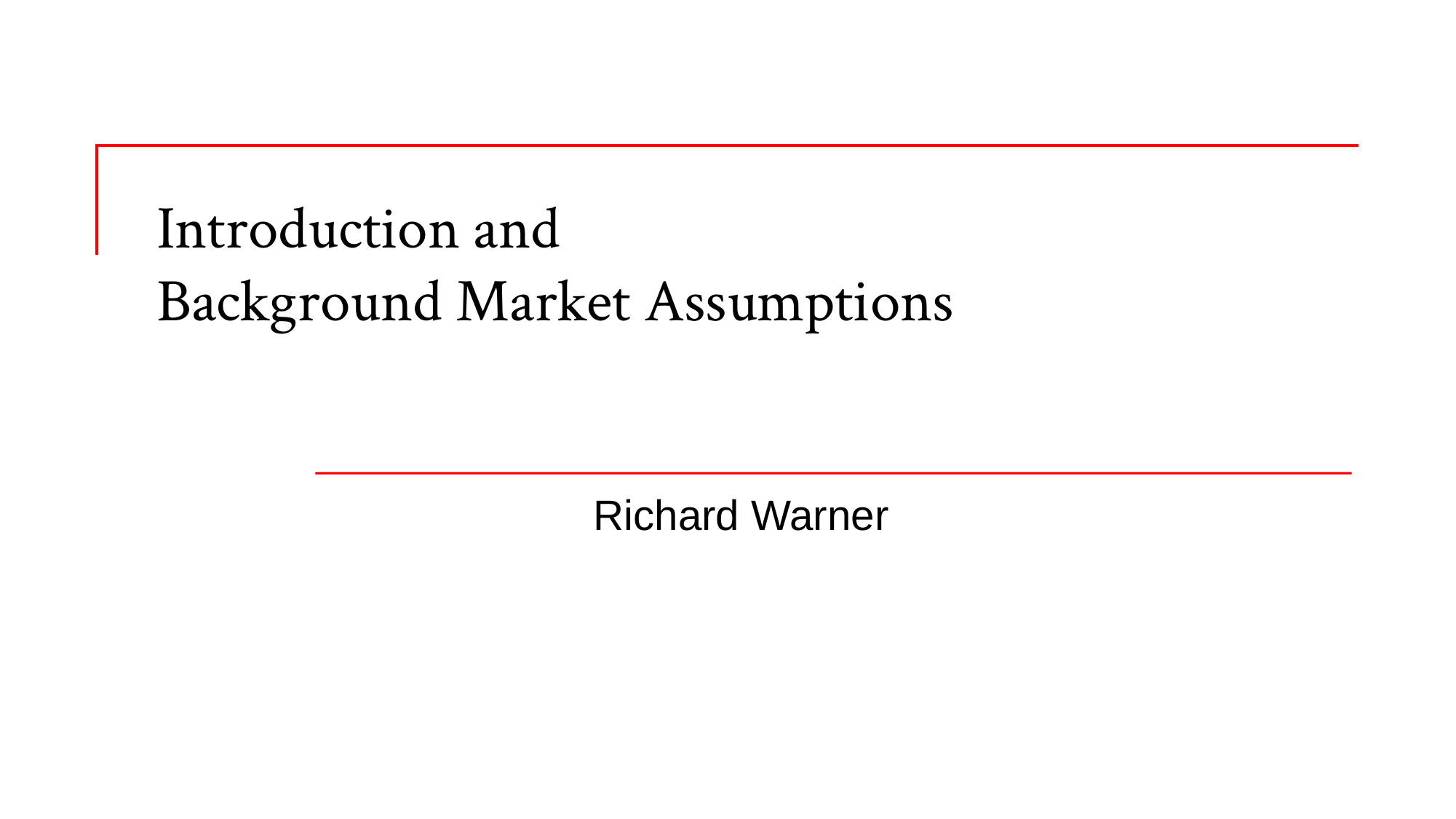

# Introduction and Background Market Assumptions
Richard Warner